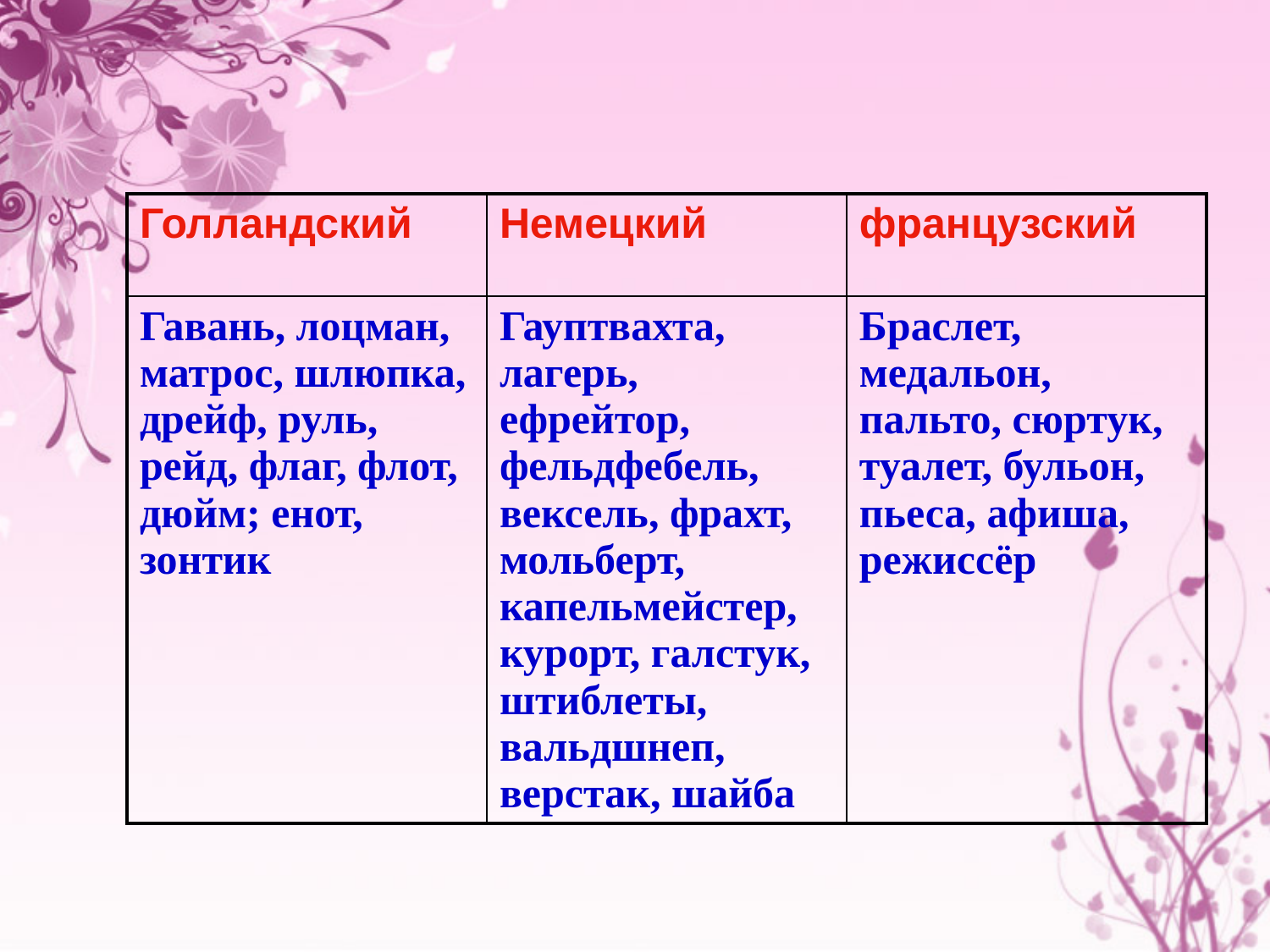

| Голландский | Немецкий | французский |
| --- | --- | --- |
| Гавань, лоцман, матрос, шлюпка, дрейф, руль, рейд, флаг, флот, дюйм; енот, зонтик | Гауптвахта, лагерь, ефрейтор, фельдфебель, вексель, фрахт, мольберт, капельмейстер, курорт, галстук, штиблеты, вальдшнеп, верстак, шайба | Браслет, медальон, пальто, сюртук, туалет, бульон, пьеса, афиша, режиссёр |